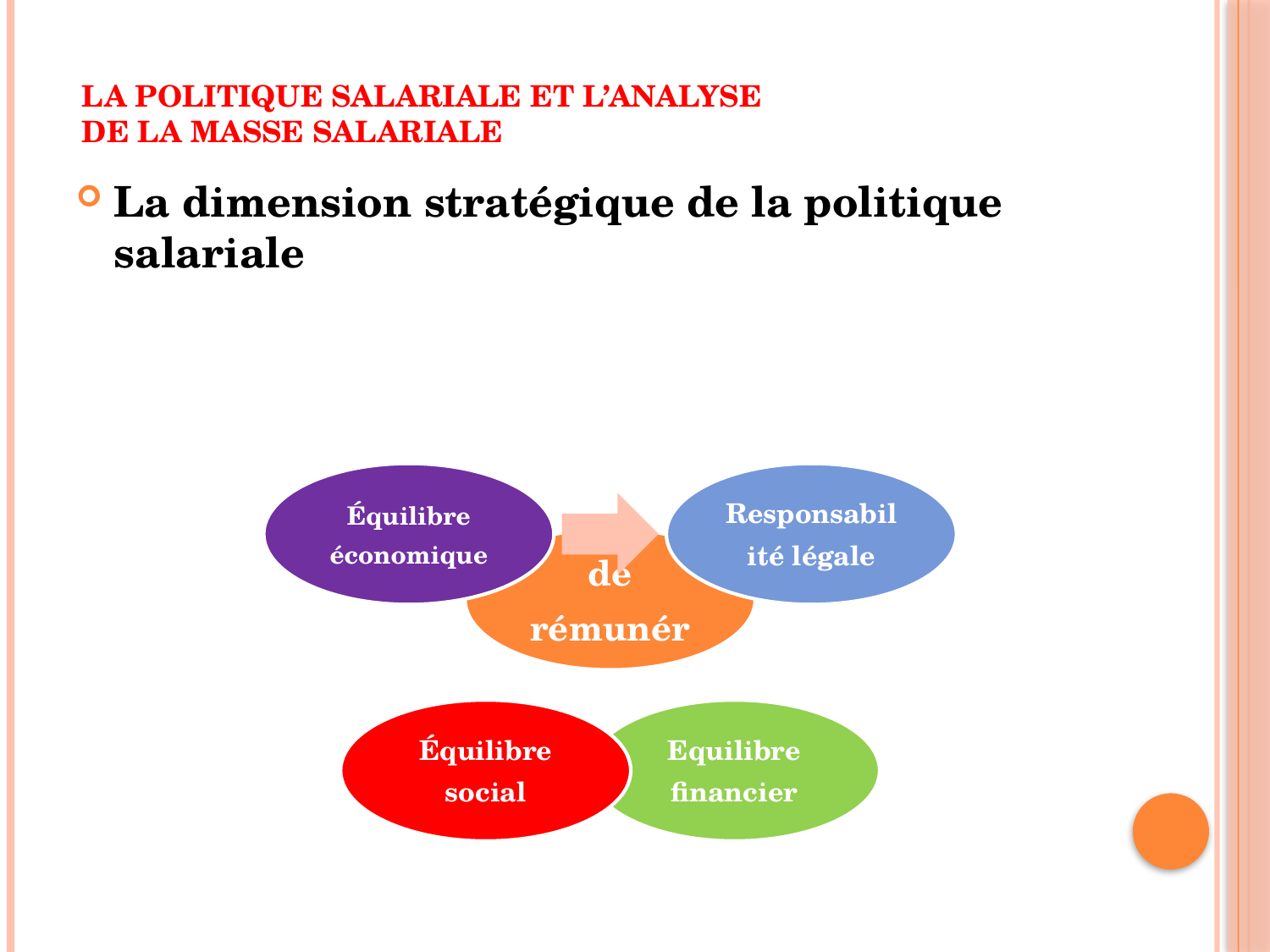

# La politique salariale et l’analyse de la masse salariale
La dimension stratégique de la politique salariale

Responsabilité légale
Équilibre économique